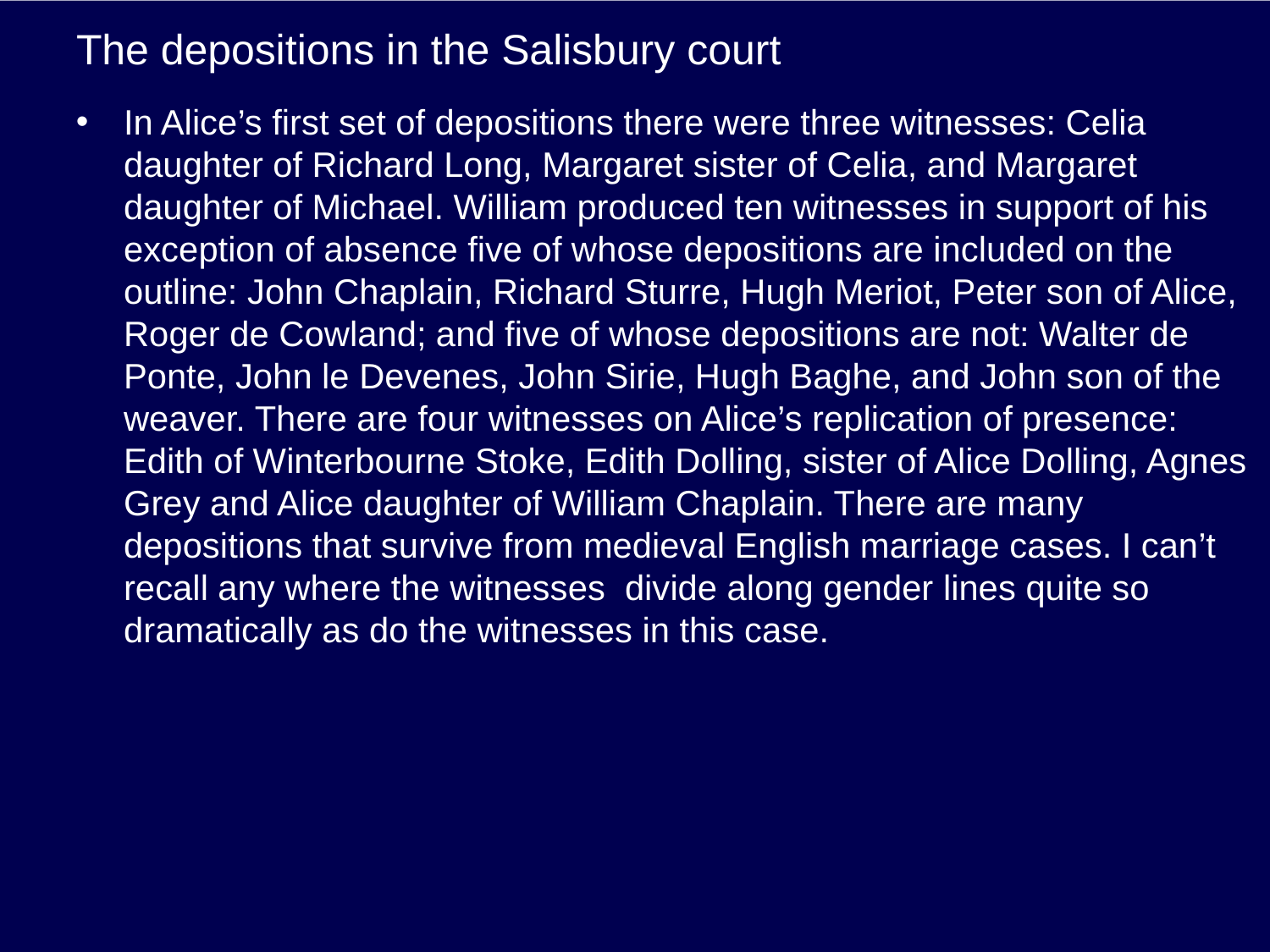

# The depositions in the Salisbury court
In Alice’s first set of depositions there were three witnesses: Celia daughter of Richard Long, Margaret sister of Celia, and Margaret daughter of Michael. William produced ten witnesses in support of his exception of absence five of whose depositions are included on the outline: John Chaplain, Richard Sturre, Hugh Meriot, Peter son of Alice, Roger de Cowland; and five of whose depositions are not: Walter de Ponte, John le Devenes, John Sirie, Hugh Baghe, and John son of the weaver. There are four witnesses on Alice’s replication of presence: Edith of Winterbourne Stoke, Edith Dolling, sister of Alice Dolling, Agnes Grey and Alice daughter of William Chaplain. There are many depositions that survive from medieval English marriage cases. I can’t recall any where the witnesses  divide along gender lines quite so dramatically as do the witnesses in this case.